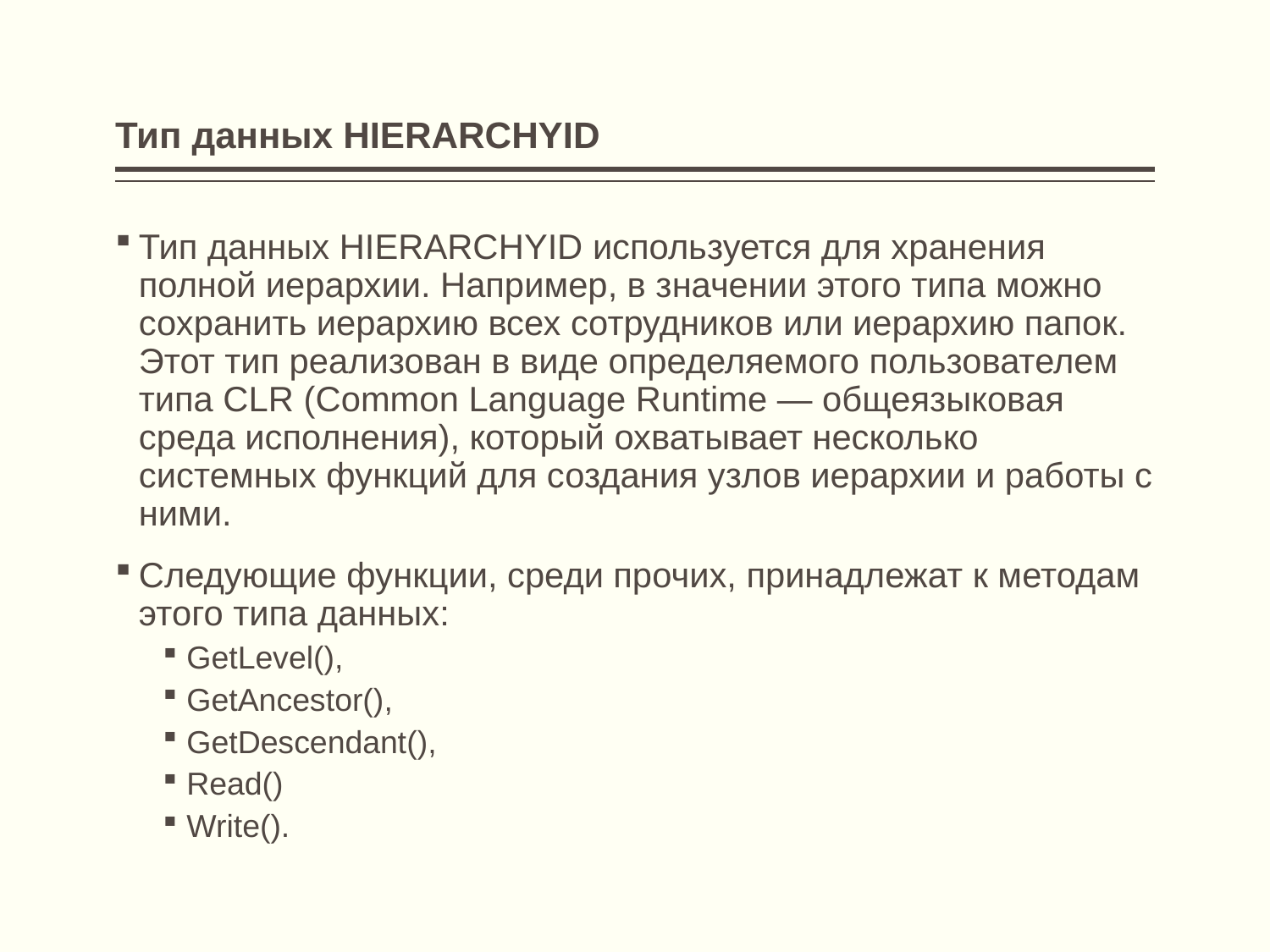

# Тип данных HIERARCHYID
Тип данных HIERARCHYID используется для хранения полной иерархии. Например, в значении этого типа можно сохранить иерархию всех сотрудников или иерархию папок. Этот тип реализован в виде определяемого пользователем типа CLR (Common Language Runtime — общеязыковая среда исполнения), который охватывает несколько системных функций для создания узлов иерархии и работы с ними.
Следующие функции, среди прочих, принадлежат к методам этого типа данных:
GetLevel(),
GetAncestor(),
GetDescendant(),
Read()
Write().